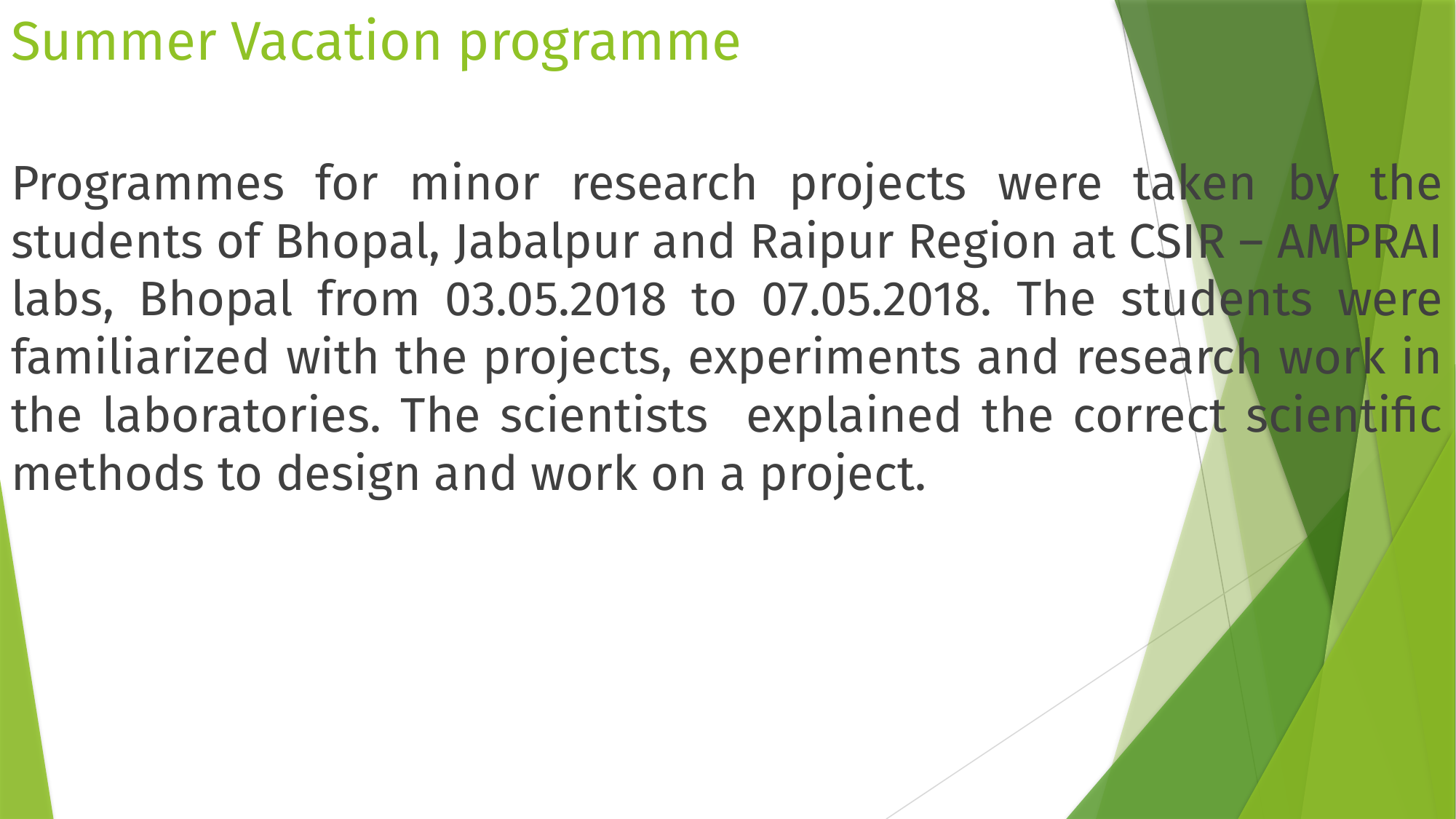

# Summer Vacation programme
Programmes for minor research projects were taken by the students of Bhopal, Jabalpur and Raipur Region at CSIR – AMPRAI labs, Bhopal from 03.05.2018 to 07.05.2018. The students were familiarized with the projects, experiments and research work in the laboratories. The scientists  explained the correct scientific methods to design and work on a project.